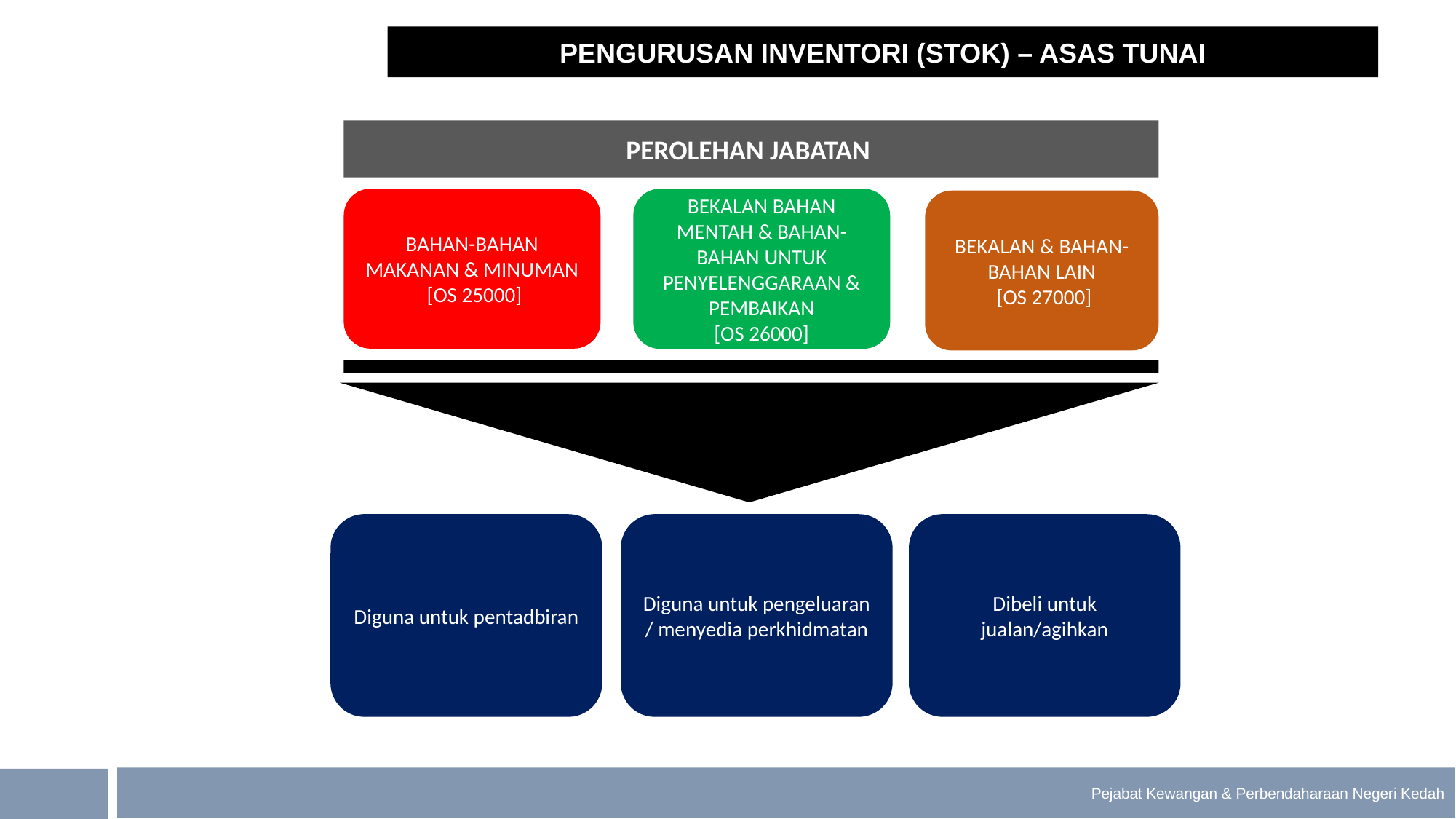

PENGURUSAN INVENTORI (STOK) – ASAS TUNAI

PEROLEHAN JABATAN
MPSAS 12
BAHAN-BAHAN MAKANAN & MINUMAN
 [OS 25000]
BEKALAN BAHAN MENTAH & BAHAN-BAHAN UNTUK PENYELENGGARAAN & PEMBAIKAN
[OS 26000]
BEKALAN & BAHAN-BAHAN LAIN
 [OS 27000]

Diguna untuk pentadbiran
Diguna untuk pengeluaran / menyedia perkhidmatan
Dibeli untuk jualan/agihkan
Pejabat Kewangan & Perbendaharaan Negeri Kedah